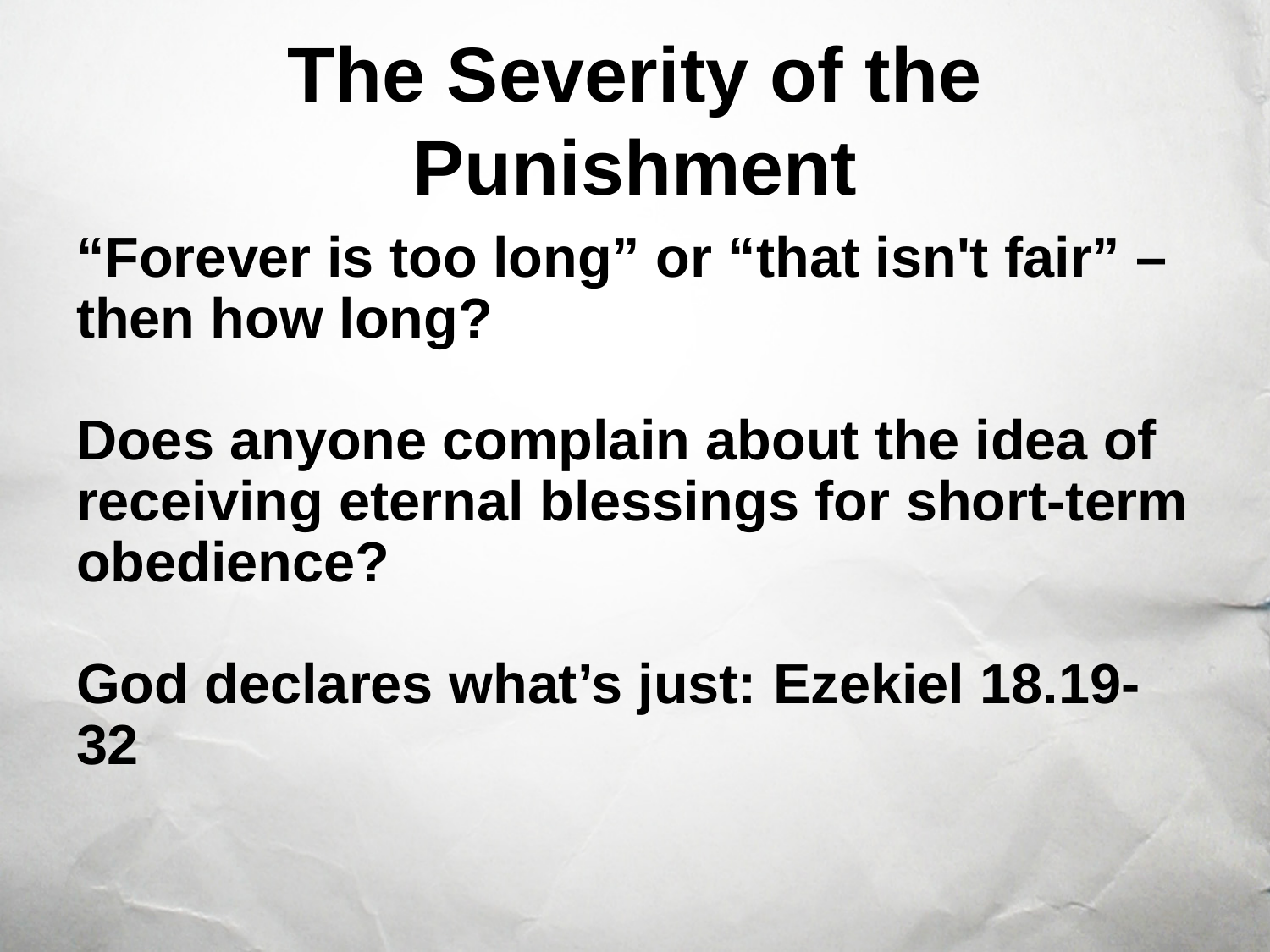

# The Severity of the Punishment
“Forever is too long” or “that isn't fair” – then how long?

Does anyone complain about the idea of receiving eternal blessings for short-term obedience?

God declares what’s just: Ezekiel 18.19-32